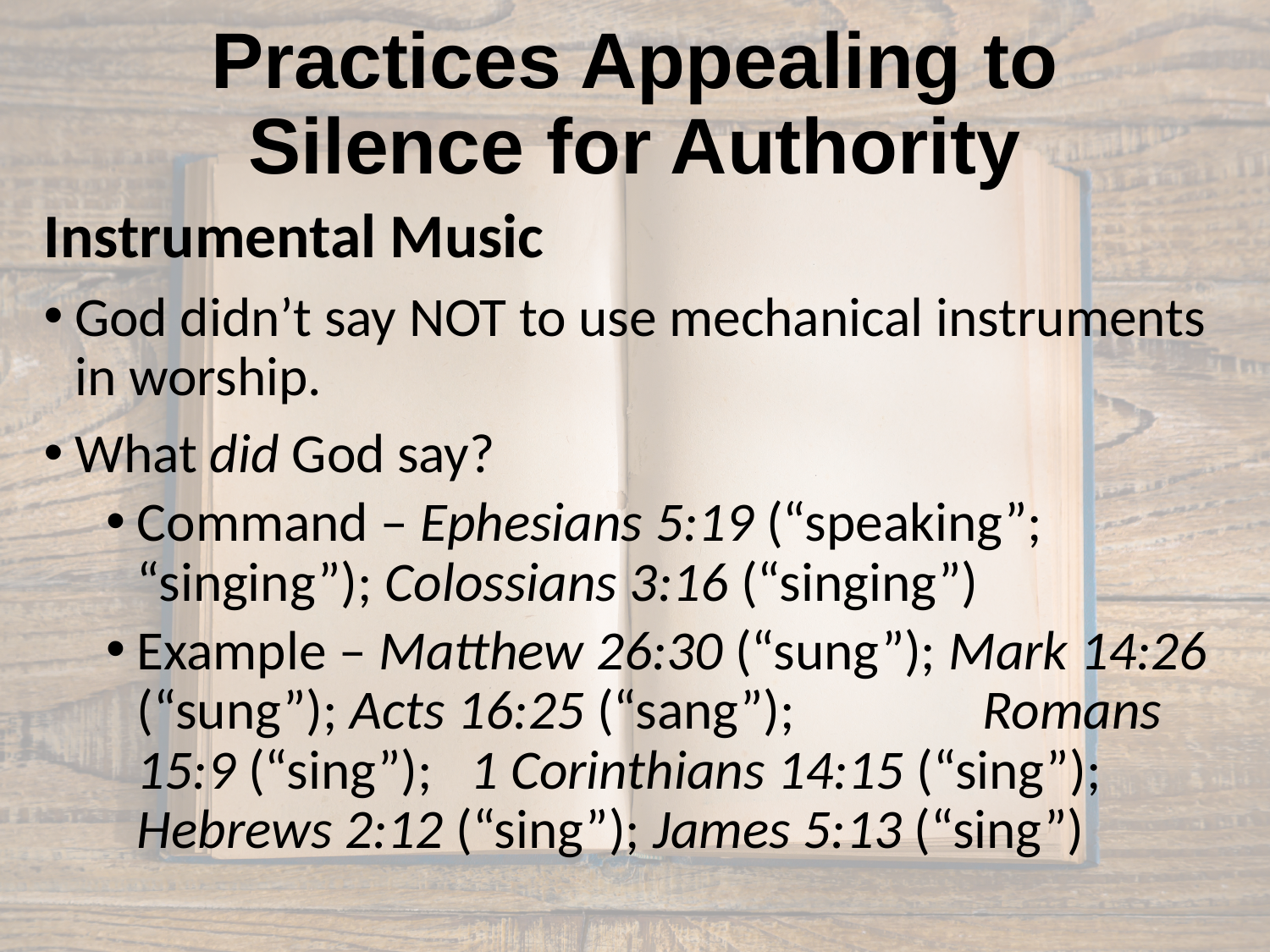

# Practices Appealing to Silence for Authority
Instrumental Music
God didn’t say NOT to use mechanical instruments in worship.
What did God say?
Command – Ephesians 5:19 (“speaking”; “singing”); Colossians 3:16 (“singing”)
Example – Matthew 26:30 (“sung”); Mark 14:26 (“sung”); Acts 16:25 (“sang”);               Romans 15:9 (“sing”);   1 Corinthians 14:15 (“sing”); Hebrews 2:12 (“sing”); James 5:13 (“sing”)